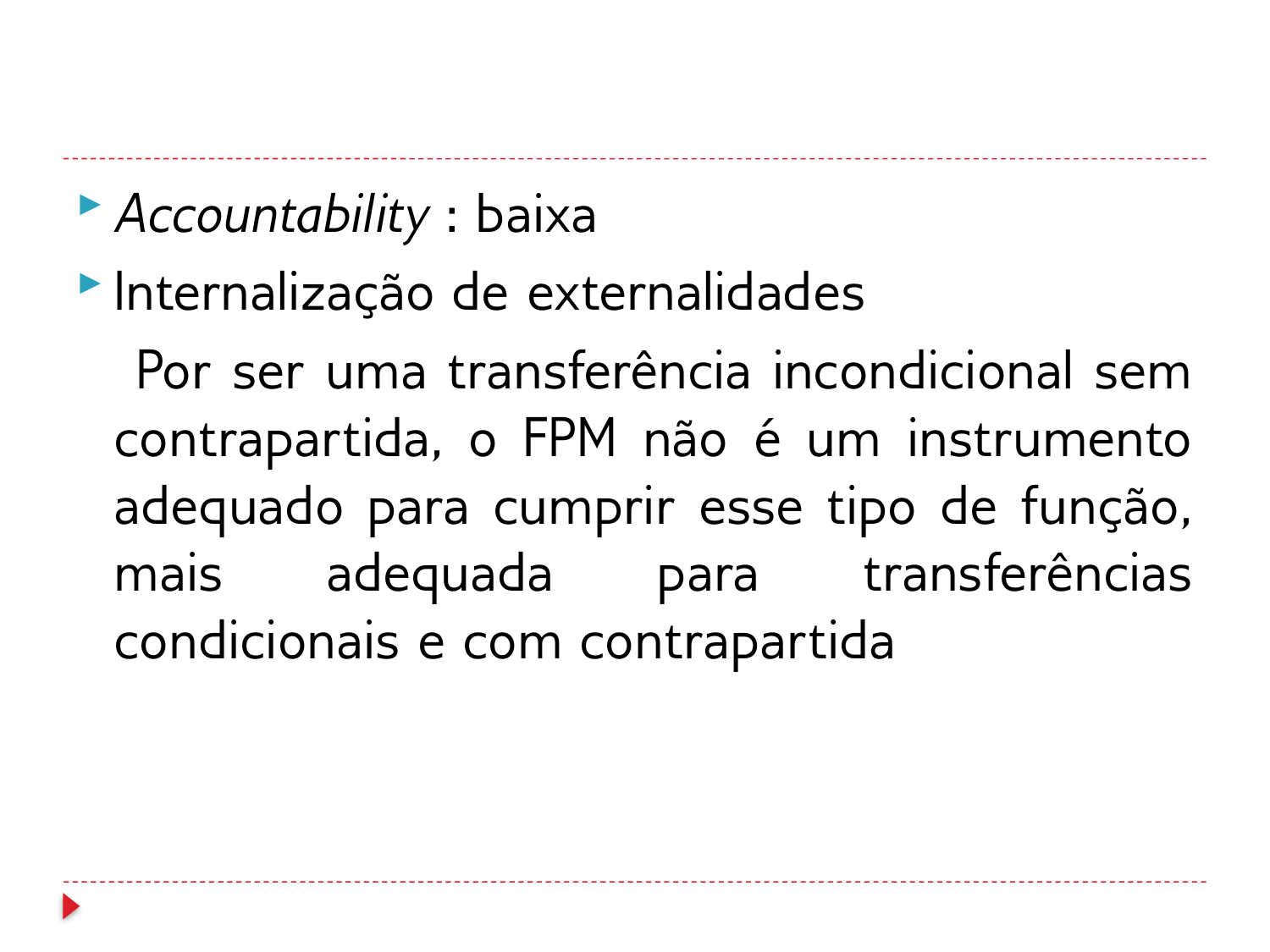

#
Accountability : baixa
Internalização de externalidades
   Por ser uma transferência incondicional sem contrapartida, o FPM não é um instrumento adequado para cumprir esse tipo de função, mais adequada para transferências condicionais e com contrapartida